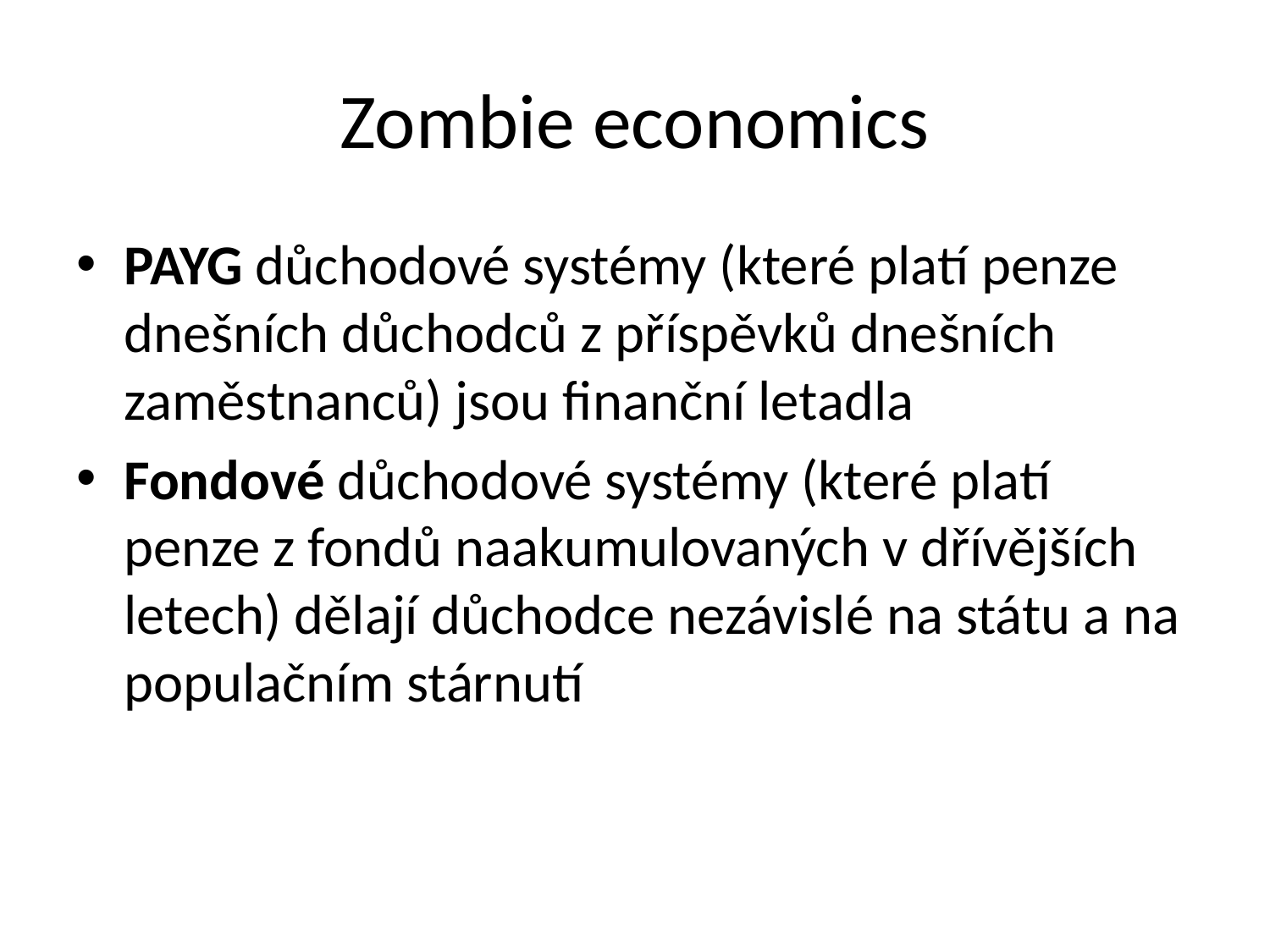

# Zombie economics
PAYG důchodové systémy (které platí penze dnešních důchodců z příspěvků dnešních zaměstnanců) jsou finanční letadla
Fondové důchodové systémy (které platí penze z fondů naakumulovaných v dřívějších letech) dělají důchodce nezávislé na státu a na populačním stárnutí